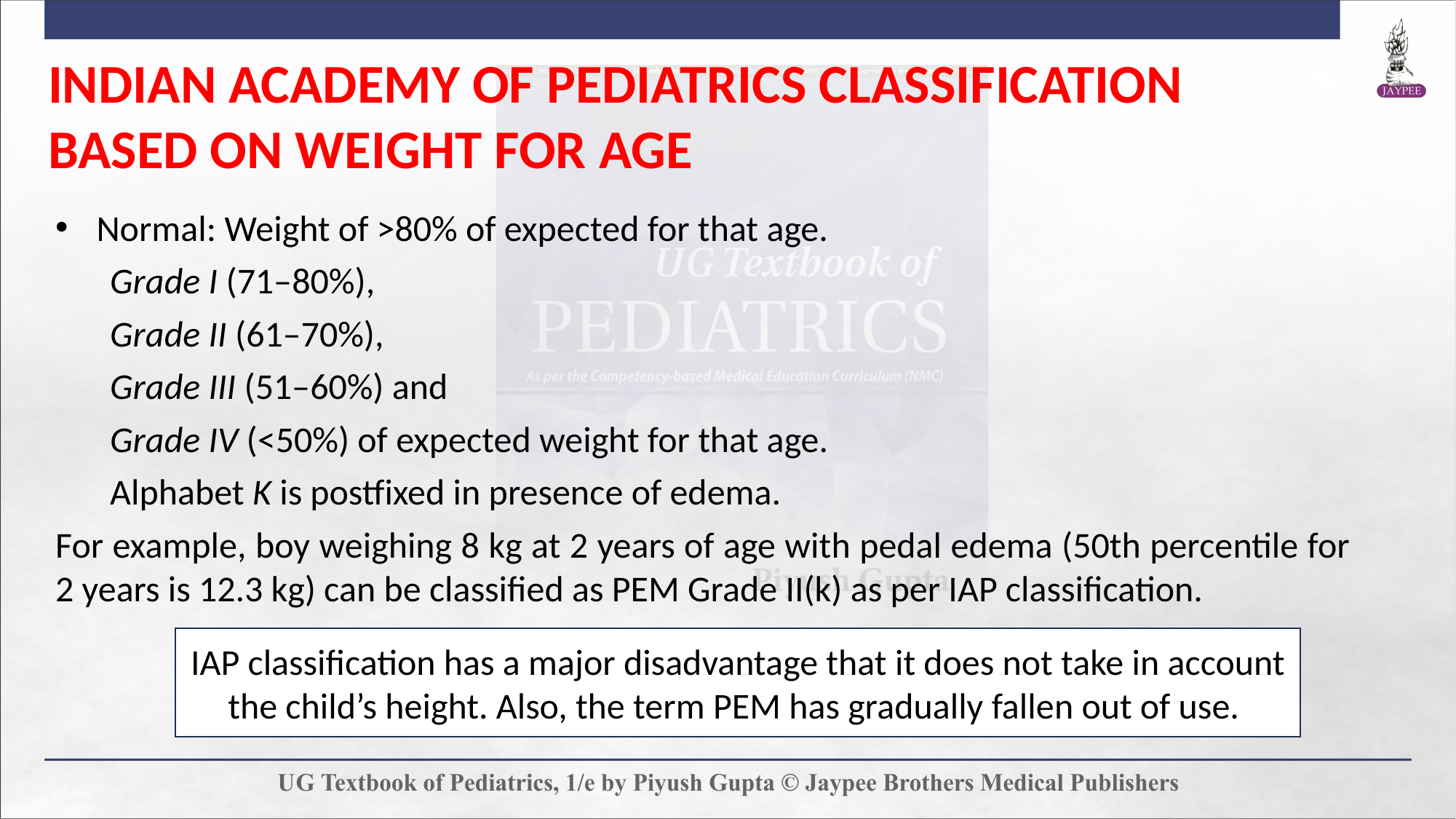

INDIAN ACADEMY OF PEDIATRICS CLASSIFICATION BASED ON WEIGHT FOR AGE
Normal: Weight of >80% of expected for that age.
Grade I (71–80%),
Grade II (61–70%),
Grade III (51–60%) and
Grade IV (<50%) of expected weight for that age.
Alphabet K is postfixed in presence of edema.
For example, boy weighing 8 kg at 2 years of age with pedal edema (50th percentile for 2 years is 12.3 kg) can be classified as PEM Grade II(k) as per IAP classification.
IAP classification has a major disadvantage that it does not take in account the child’s height. Also, the term PEM has gradually fallen out of use.